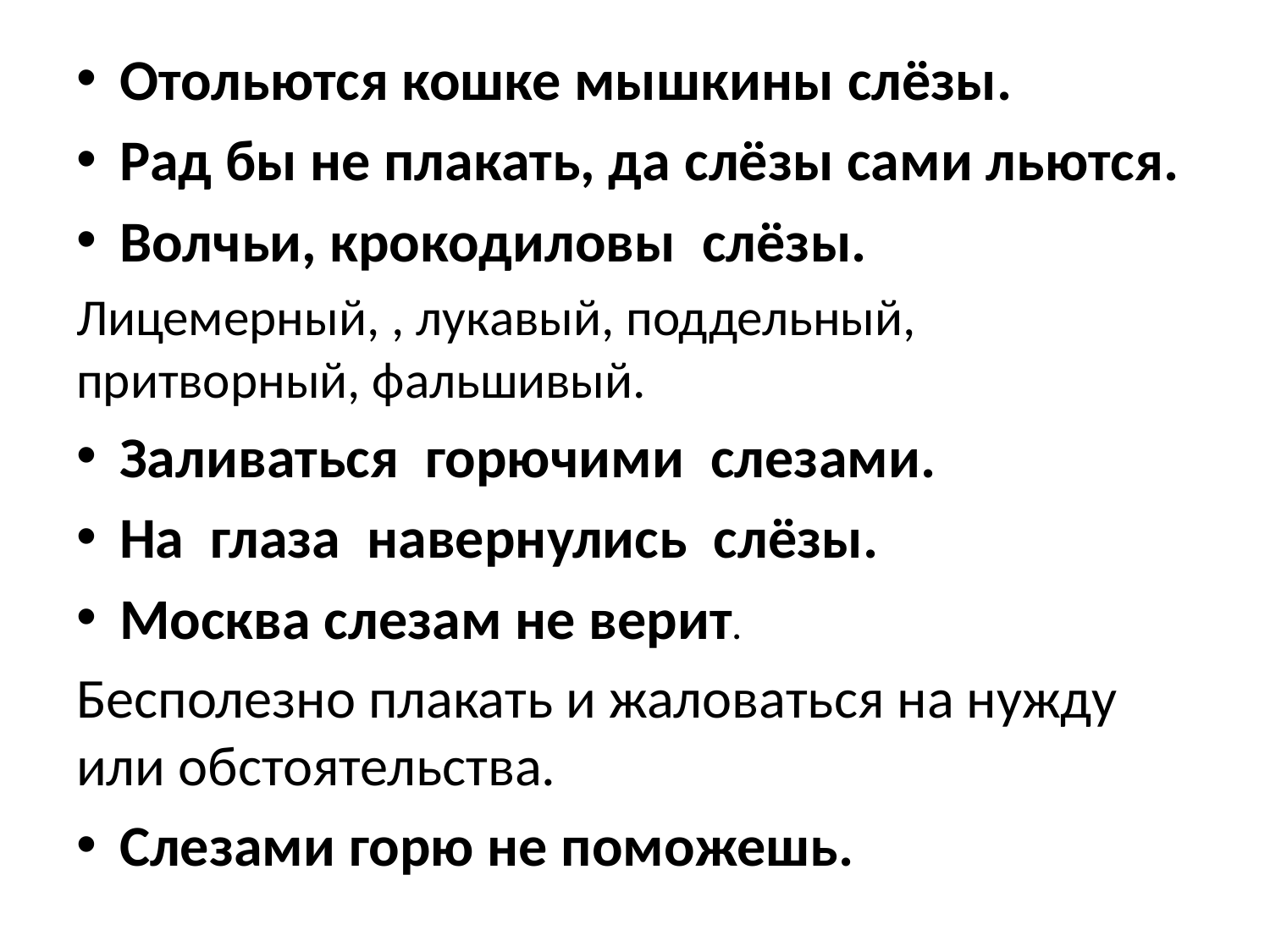

Отольются кошке мышкины слёзы.
Рад бы не плакать, да слёзы сами льются.
Волчьи, крокодиловы  слёзы.
Лицемерный, , лукавый, поддельный, притворный, фальшивый.
Заливаться  горючими  слезами.
На  глаза  навернулись  слёзы.
Москва слезам не верит.
Бесполезно плакать и жаловаться на нужду или обстоятельства.
Слезами горю не поможешь.